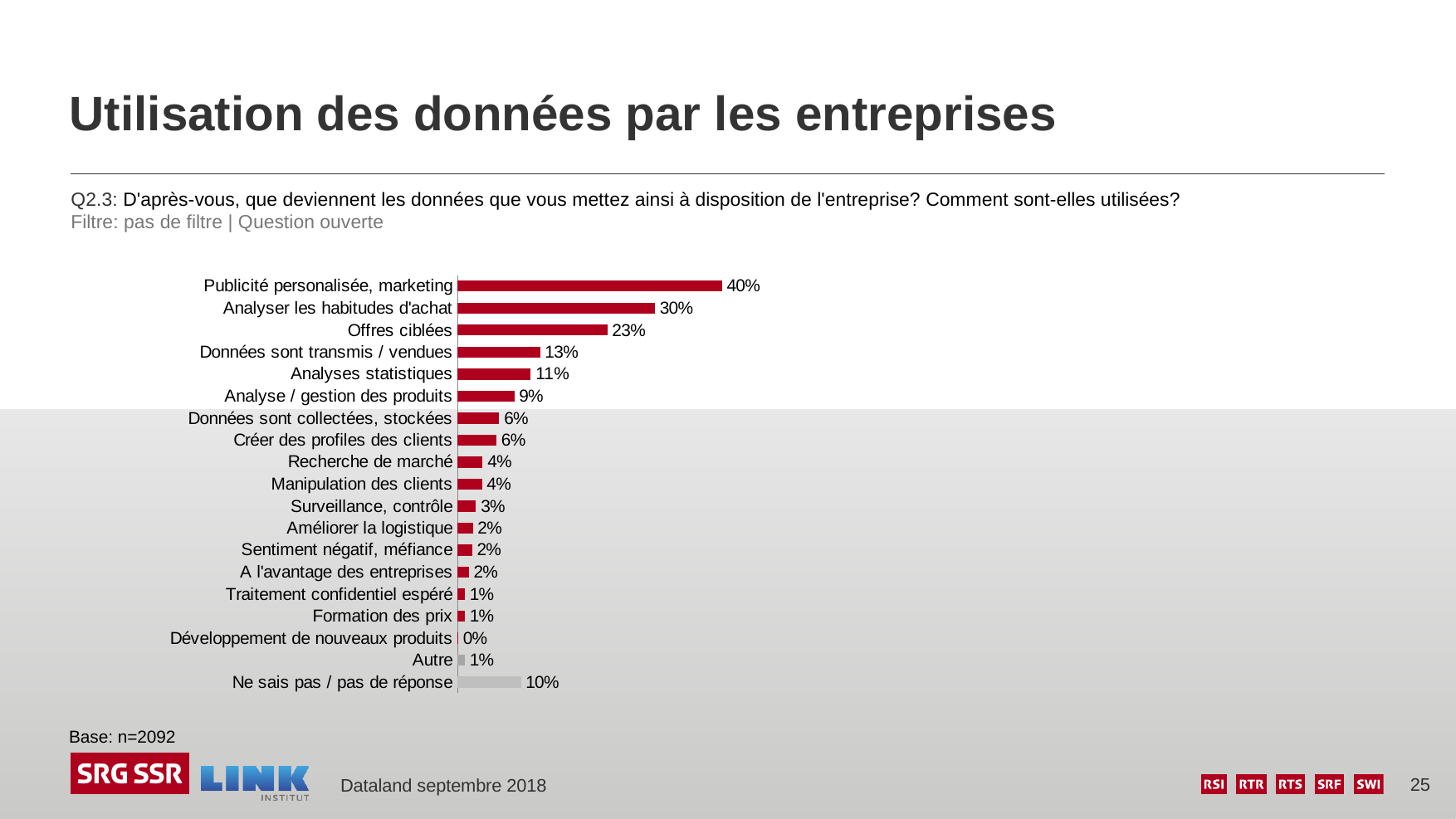

# Utilisation des données par les entreprises
Q2.3: D'après-vous, que deviennent les données que vous mettez ainsi à disposition de l'entreprise? Comment sont-elles utilisées?
Filtre: pas de filtre | Question ouverte

### Chart

| Category | Spalte1 |
|---|---|
| Publicité personalisée, marketing | 0.401 |
|  Analyser les habitudes d'achat | 0.299 |
| Offres ciblées | 0.227 |
|  Données sont transmis / vendues | 0.125 |
| Analyses statistiques | 0.111 |
| Analyse / gestion des produits | 0.086 |
|  Données sont collectées, stockées | 0.063 |
| Créer des profiles des clients | 0.059 |
| Recherche de marché | 0.038 |
| Manipulation des clients | 0.037 |
| Surveillance, contrôle | 0.028 |
| Améliorer la logistique | 0.023 |
|  Sentiment négatif, méfiance | 0.022 |
| A l'avantage des entreprises | 0.017 |
|  Traitement confidentiel espéré | 0.011 |
| Formation des prix | 0.011 |
| Développement de nouveaux produits | 0.001 |
| Autre | 0.011 |
| Ne sais pas / pas de réponse | 0.096 |
Base: n=2092